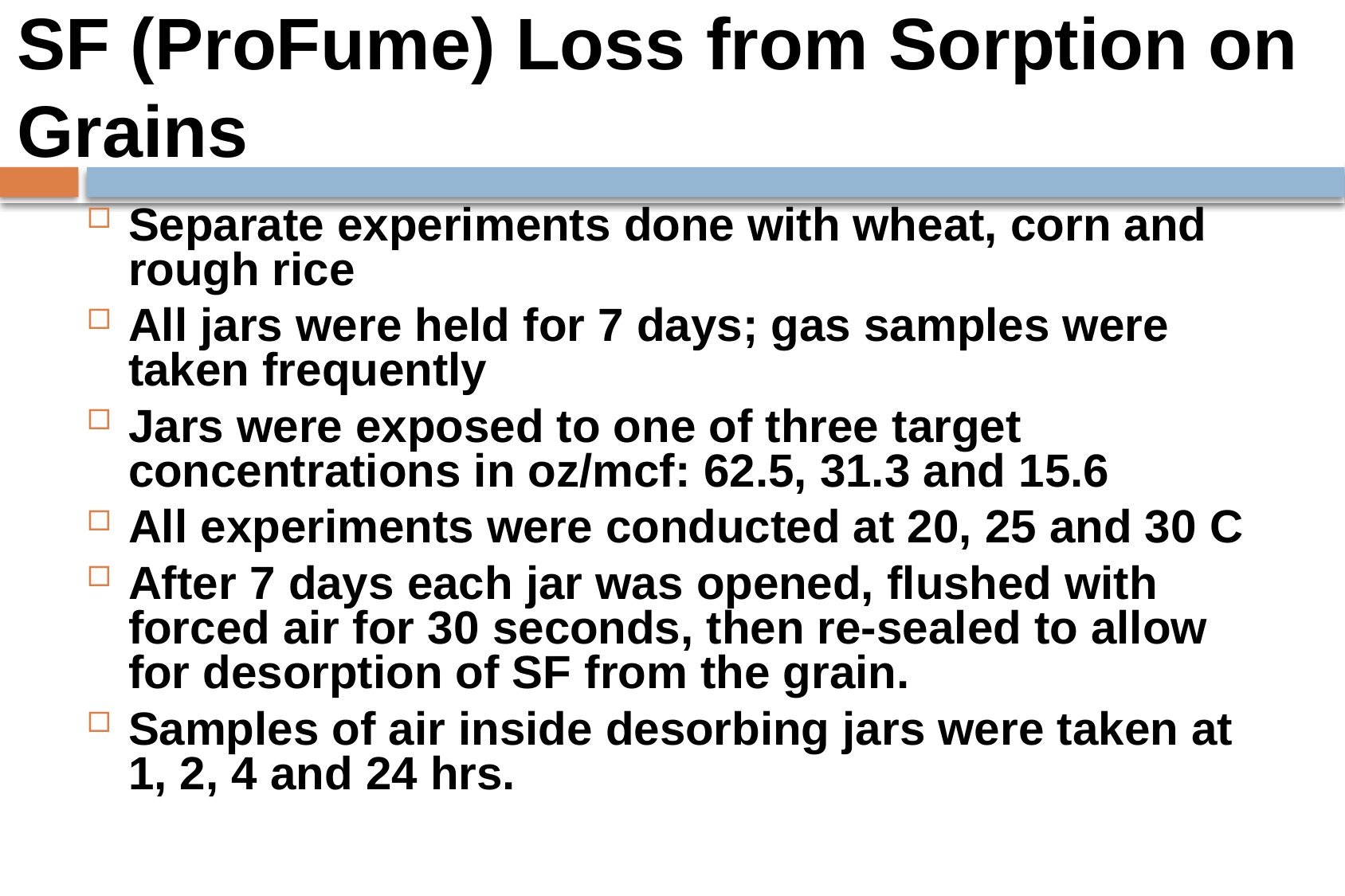

# SF (ProFume) Loss from Sorption on Grains
Separate experiments done with wheat, corn and rough rice
All jars were held for 7 days; gas samples were taken frequently
Jars were exposed to one of three target concentrations in oz/mcf: 62.5, 31.3 and 15.6
All experiments were conducted at 20, 25 and 30 C
After 7 days each jar was opened, flushed with forced air for 30 seconds, then re-sealed to allow for desorption of SF from the grain.
Samples of air inside desorbing jars were taken at 1, 2, 4 and 24 hrs.